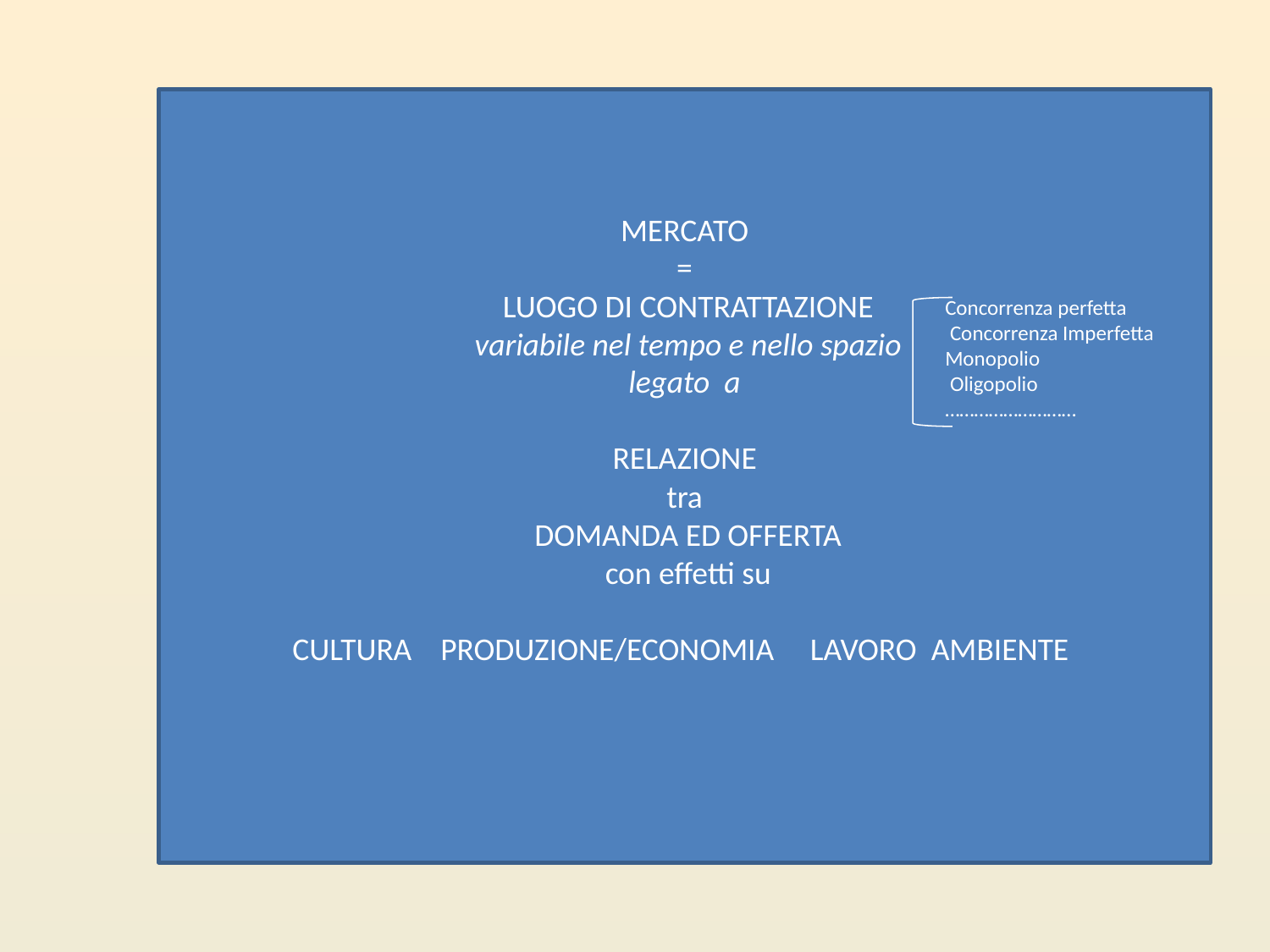

MERCATO
=
 LUOGO DI CONTRATTAZIONE
 variabile nel tempo e nello spazio
legato  a

RELAZIONE
tra
 DOMANDA ED OFFERTA
 con effetti su

CULTURA    PRODUZIONE/ECONOMIA     LAVORO  AMBIENTE

Concorrenza perfetta
 Concorrenza Imperfetta
Monopolio
 Oligopolio
………………………